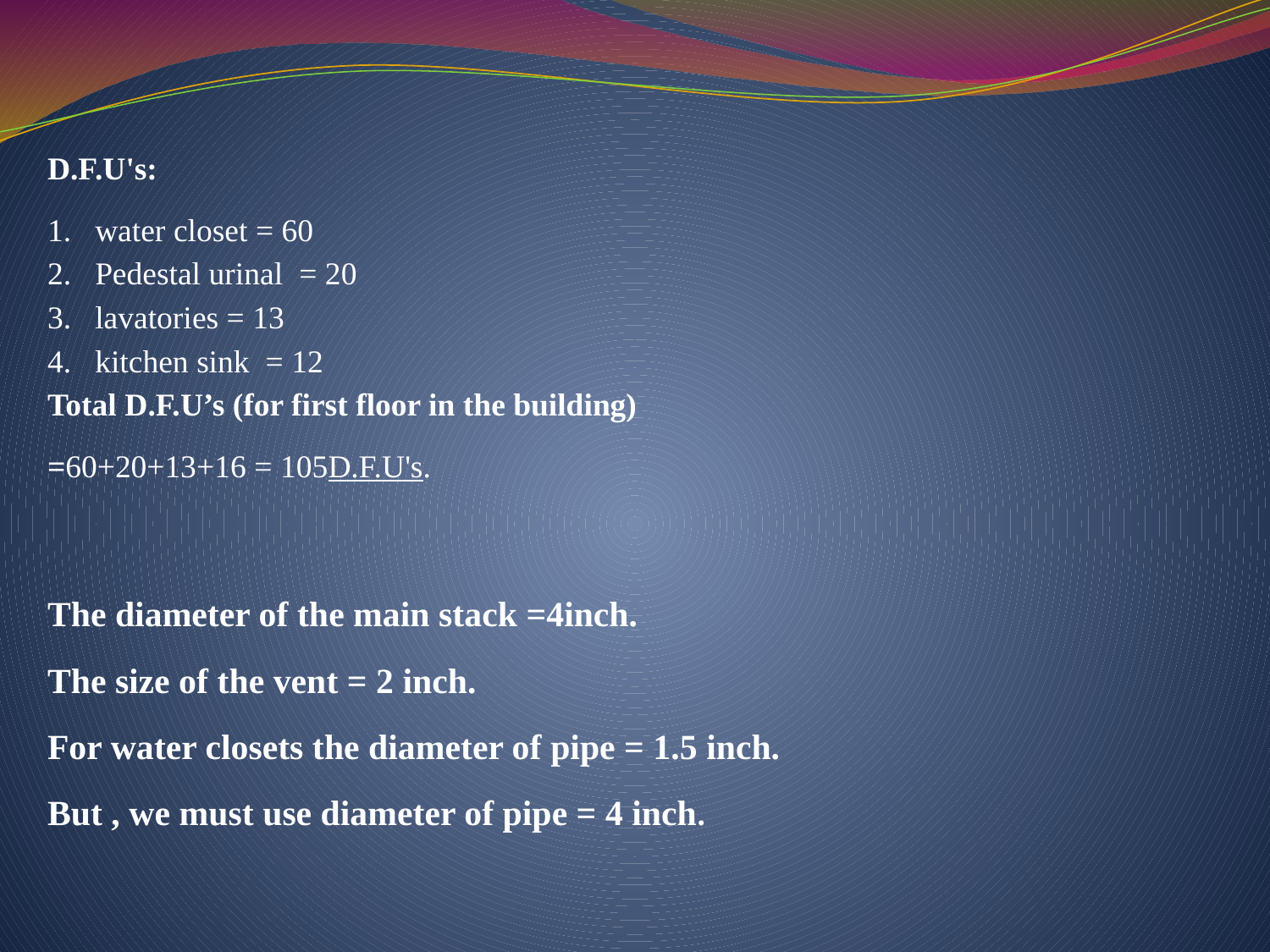

D.F.U's:
water closet = 60
Pedestal urinal  = 20
lavatories = 13
kitchen sink  = 12
Total D.F.U’s (for first floor in the building)
=60+20+13+16 = 105D.F.U's.
The diameter of the main stack =4inch.
The size of the vent = 2 inch.
For water closets the diameter of pipe = 1.5 inch.
But , we must use diameter of pipe = 4 inch.